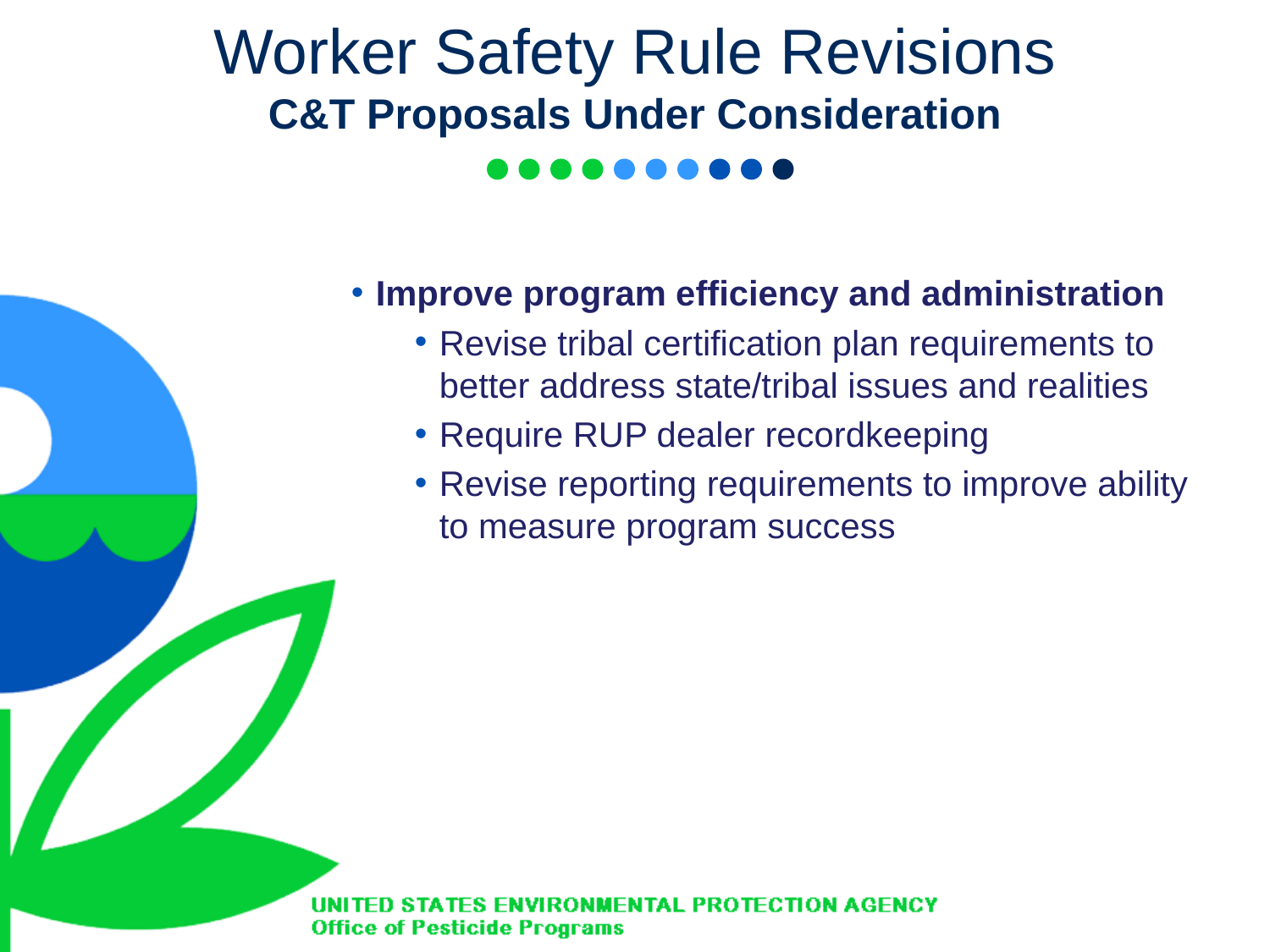

# Worker Safety Rule Revisions C&T Proposals Under Consideration

Improve program efficiency and administration
Revise tribal certification plan requirements to better address state/tribal issues and realities
Require RUP dealer recordkeeping
Revise reporting requirements to improve ability to measure program success